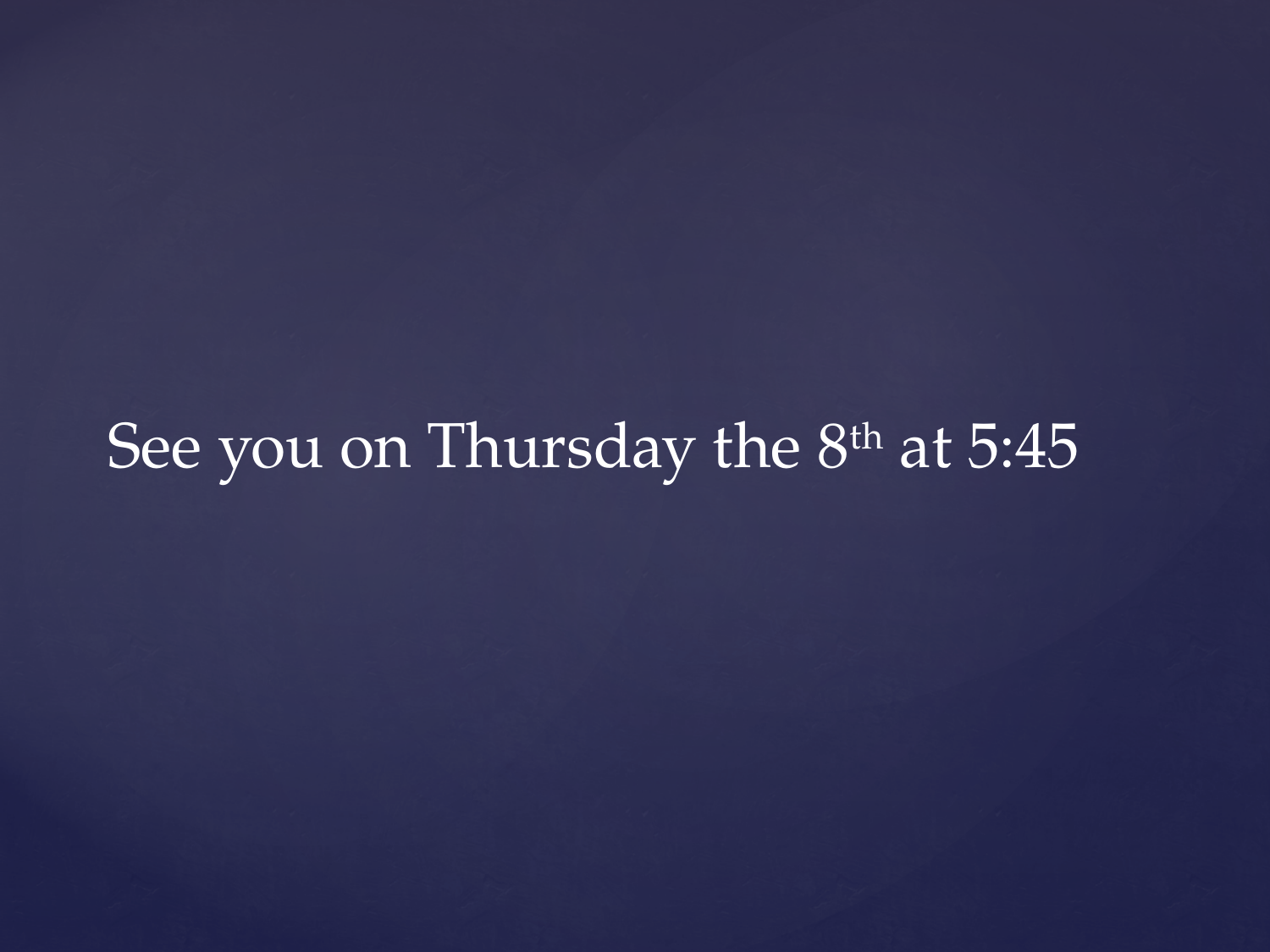

# See you on Thursday the 8th at 5:45